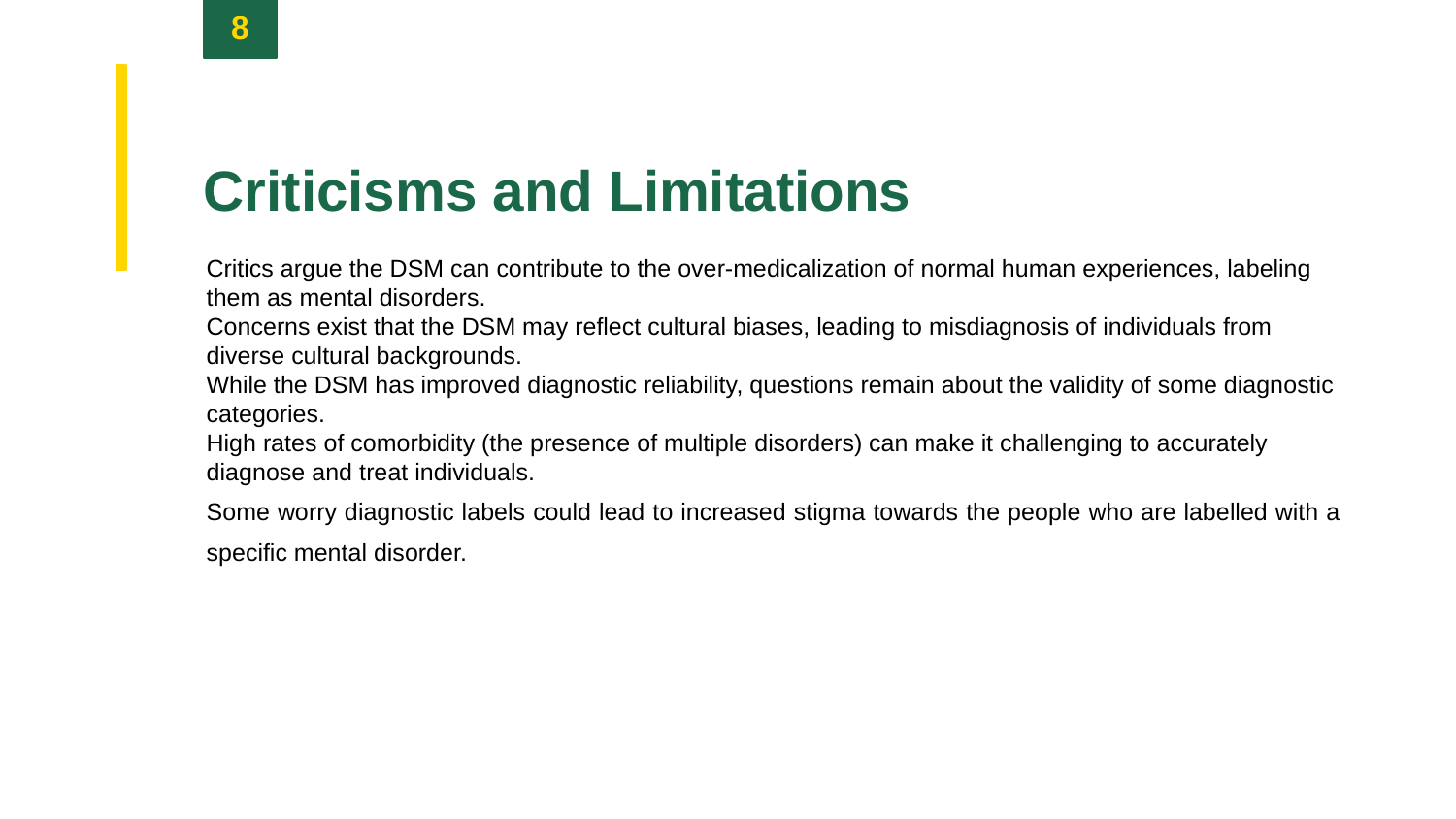

8

Criticisms and Limitations
Critics argue the DSM can contribute to the over-medicalization of normal human experiences, labeling them as mental disorders.
Concerns exist that the DSM may reflect cultural biases, leading to misdiagnosis of individuals from diverse cultural backgrounds.
While the DSM has improved diagnostic reliability, questions remain about the validity of some diagnostic categories.
High rates of comorbidity (the presence of multiple disorders) can make it challenging to accurately diagnose and treat individuals.
Some worry diagnostic labels could lead to increased stigma towards the people who are labelled with a specific mental disorder.